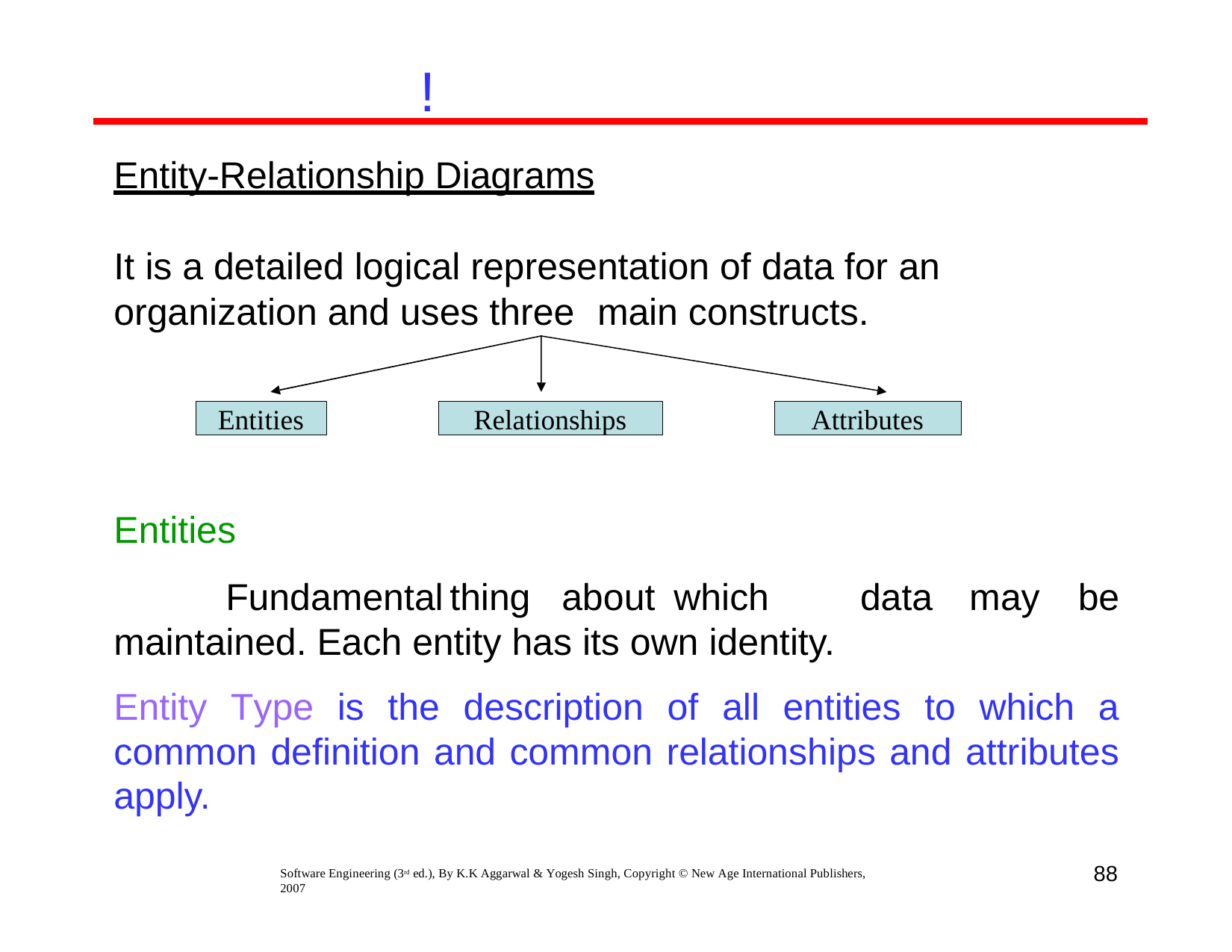

!

Entity-Relationship Diagrams

It is a detailed logical representation of data for an organization and uses three	main constructs.

Entities
Relationships
Attributes
Entities
Fundamental	thing	about	which maintained. Each entity has its own identity.
data
may	be
Entity  Type  is  the  description  of  all  entities  to  which  a common definition and common relationships and attributes apply.
88
Software Engineering (3rd  ed.), By K.K Aggarwal & Yogesh Singh, Copyright © New Age International Publishers, 2007